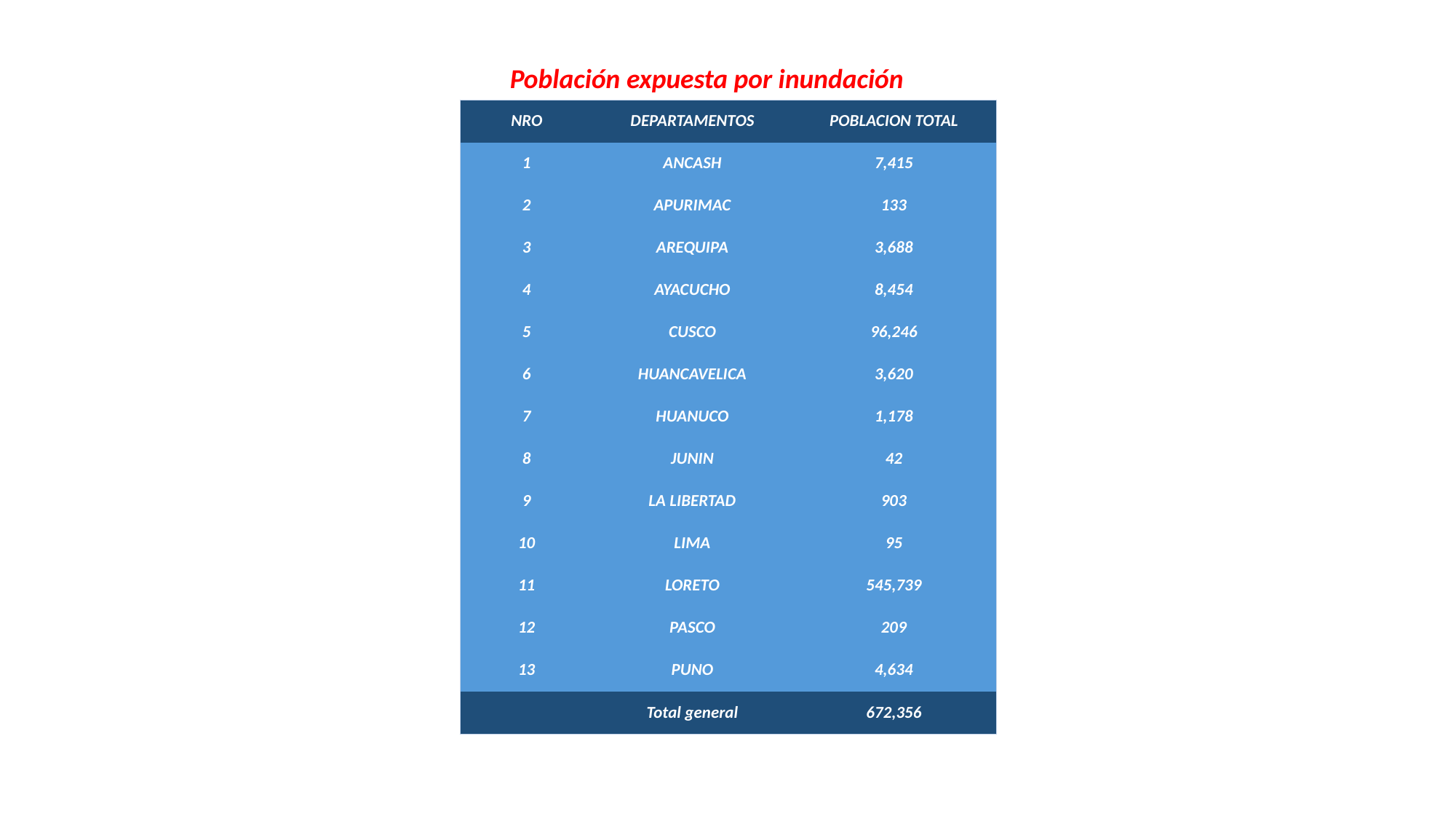

Población expuesta por inundación
| NRO | DEPARTAMENTOS | POBLACION TOTAL |
| --- | --- | --- |
| 1 | ANCASH | 7,415 |
| 2 | APURIMAC | 133 |
| 3 | AREQUIPA | 3,688 |
| 4 | AYACUCHO | 8,454 |
| 5 | CUSCO | 96,246 |
| 6 | HUANCAVELICA | 3,620 |
| 7 | HUANUCO | 1,178 |
| 8 | JUNIN | 42 |
| 9 | LA LIBERTAD | 903 |
| 10 | LIMA | 95 |
| 11 | LORETO | 545,739 |
| 12 | PASCO | 209 |
| 13 | PUNO | 4,634 |
|  | Total general | 672,356 |